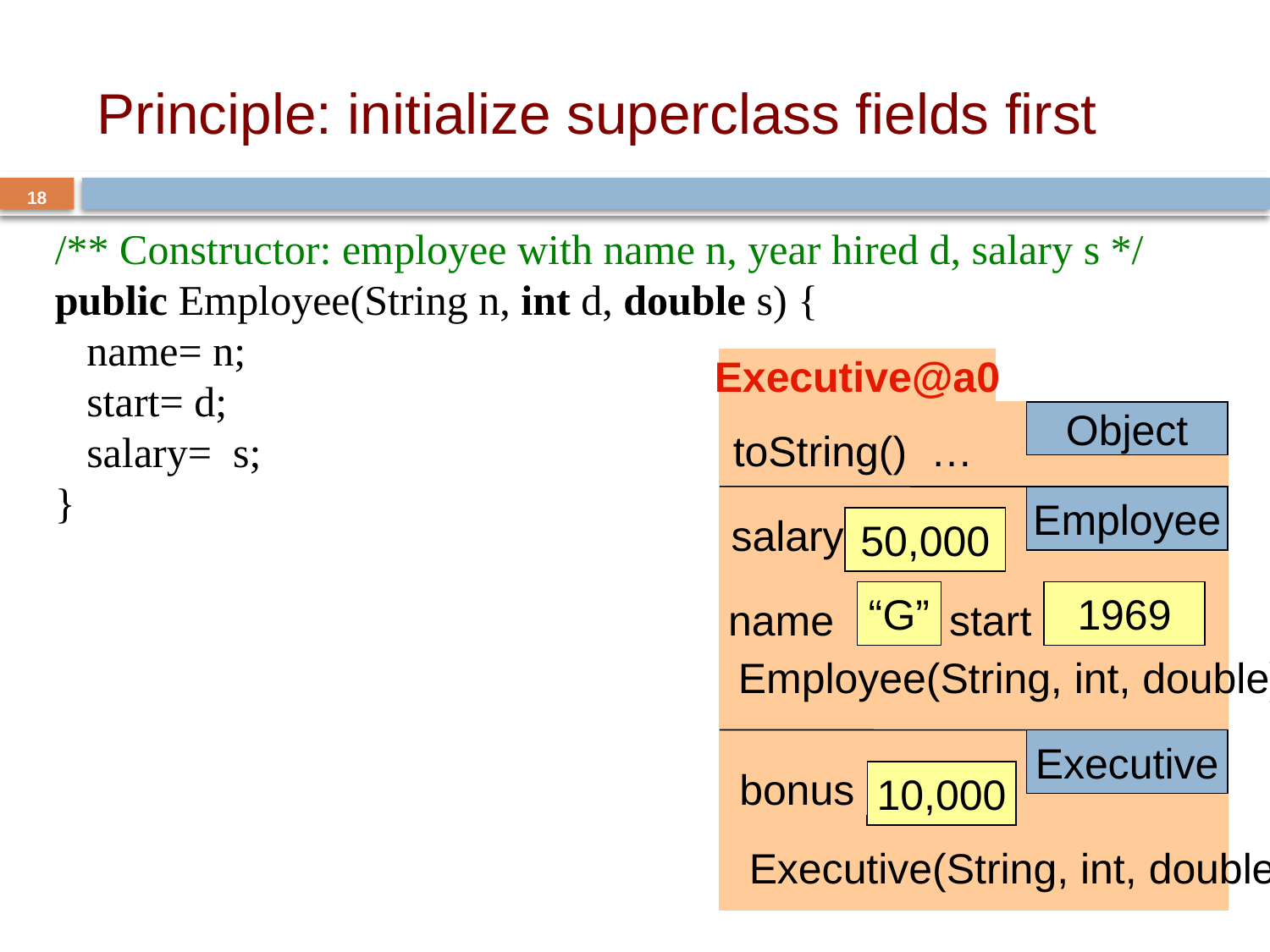

# Principle: initialize superclass fields first
18
/** Constructor: employee with name n, year hired d, salary s */
public Employee(String n, int d, double s) {
   name= n;
   start= d;
   salary=  s;
}
Executive@a0

Object
toString()  …

Employee
salary
“G”
1969
name
start
Employee(String, int, double)
10,000

Executive
bonus
 Executive(String, int, double)
50,000